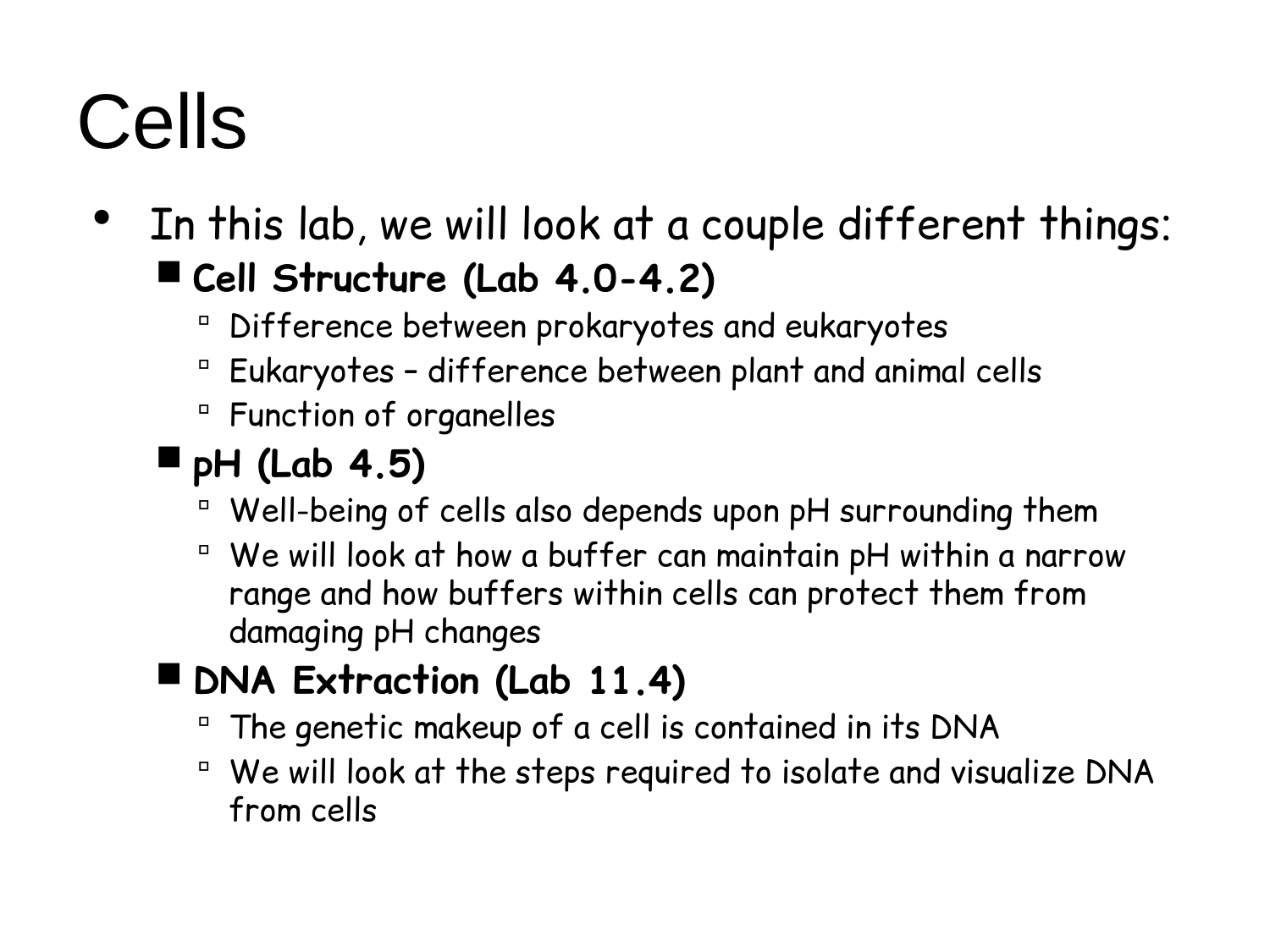

# Cells
In this lab, we will look at a couple different things:
Cell Structure (Lab 4.0-4.2)
Difference between prokaryotes and eukaryotes
Eukaryotes – difference between plant and animal cells
Function of organelles
pH (Lab 4.5)
Well-being of cells also depends upon pH surrounding them
We will look at how a buffer can maintain pH within a narrow range and how buffers within cells can protect them from damaging pH changes
DNA Extraction (Lab 11.4)
The genetic makeup of a cell is contained in its DNA
We will look at the steps required to isolate and visualize DNA from cells